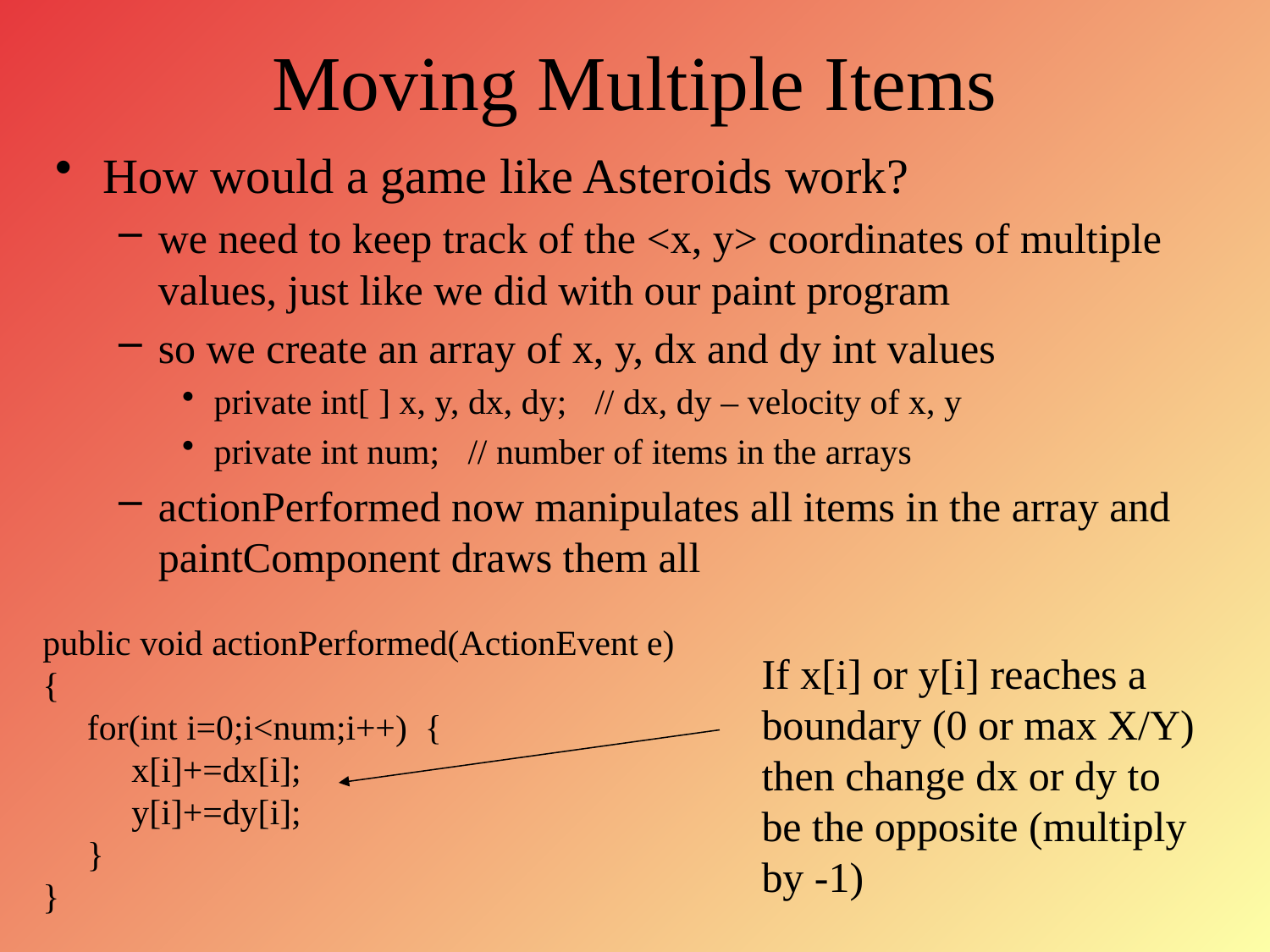

# Moving Multiple Items
How would a game like Asteroids work?
we need to keep track of the <x, y> coordinates of multiple values, just like we did with our paint program
so we create an array of x, y, dx and dy int values
private int[ ] x, y, dx, dy;	// dx, dy – velocity of x, y
private int num;	// number of items in the arrays
actionPerformed now manipulates all items in the array and paintComponent draws them all
public void actionPerformed(ActionEvent e)
{
     for(int i=0;i<num;i++)  {
          x[i]+=dx[i];
          y[i]+=dy[i];
     }
}
If x[i] or y[i] reaches a
boundary (0 or max X/Y)
then change dx or dy to
be the opposite (multiply
by -1)